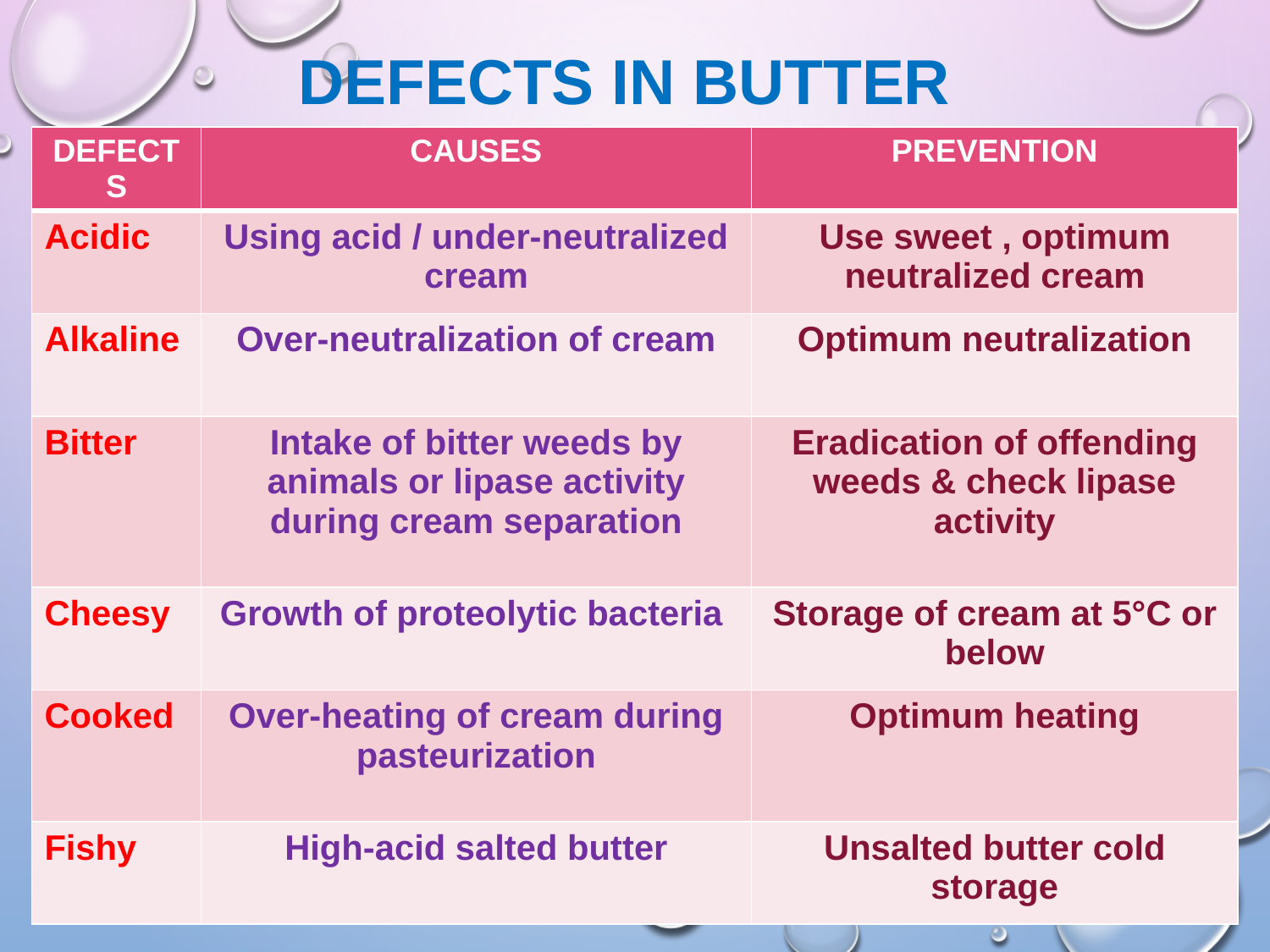

# DEFECTS IN BUTTER
| DEFECTS | CAUSES | PREVENTION |
| --- | --- | --- |
| Acidic | Using acid / under-neutralized cream | Use sweet , optimum neutralized cream |
| Alkaline | Over-neutralization of cream | Optimum neutralization |
| Bitter | Intake of bitter weeds by animals or lipase activity during cream separation | Eradication of offending weeds & check lipase activity |
| Cheesy | Growth of proteolytic bacteria | Storage of cream at 5°C or below |
| Cooked | Over-heating of cream during pasteurization | Optimum heating |
| Fishy | High-acid salted butter | Unsalted butter cold storage |